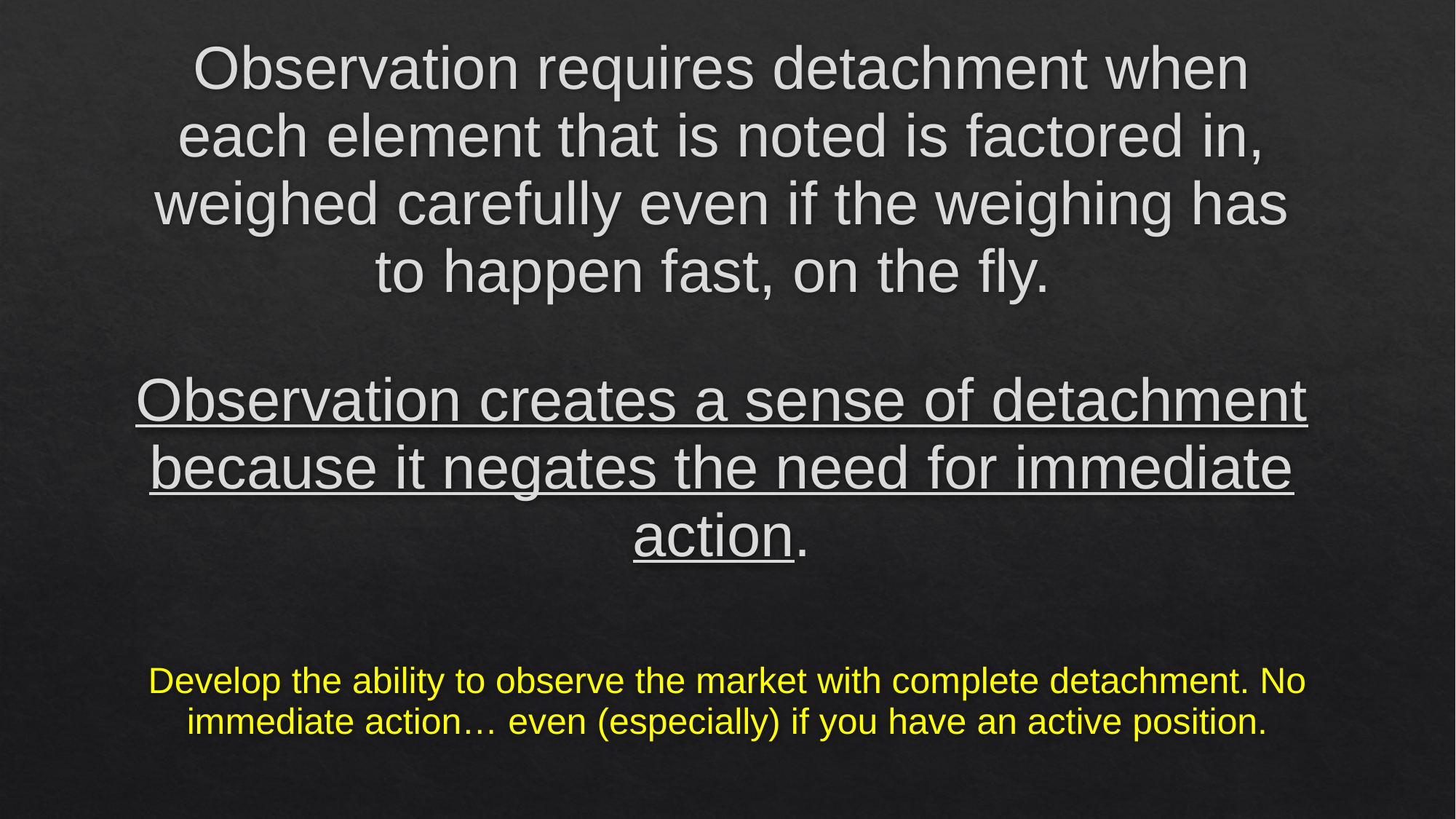

Observation requires detachment when each element that is noted is factored in, weighed carefully even if the weighing has to happen fast, on the fly.
Observation creates a sense of detachment because it negates the need for immediate action.
Develop the ability to observe the market with complete detachment. No immediate action… even (especially) if you have an active position.